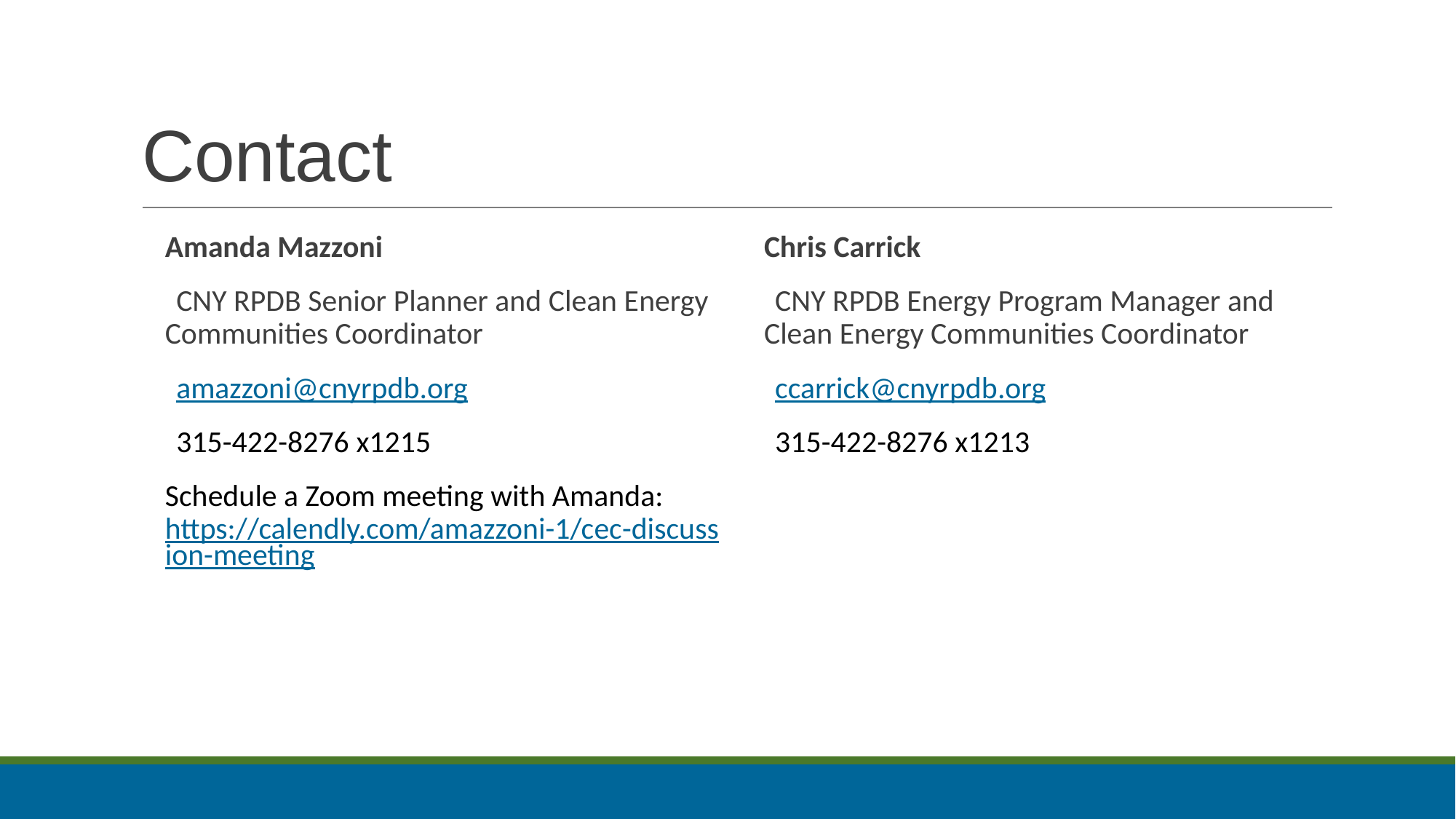

# Contact
Amanda Mazzoni
CNY RPDB Senior Planner and Clean Energy Communities Coordinator
amazzoni@cnyrpdb.org
315-422-8276 x1215
Schedule a Zoom meeting with Amanda: https://calendly.com/amazzoni-1/cec-discussion-meeting
Chris Carrick
CNY RPDB Energy Program Manager and Clean Energy Communities Coordinator
ccarrick@cnyrpdb.org
315-422-8276 x1213